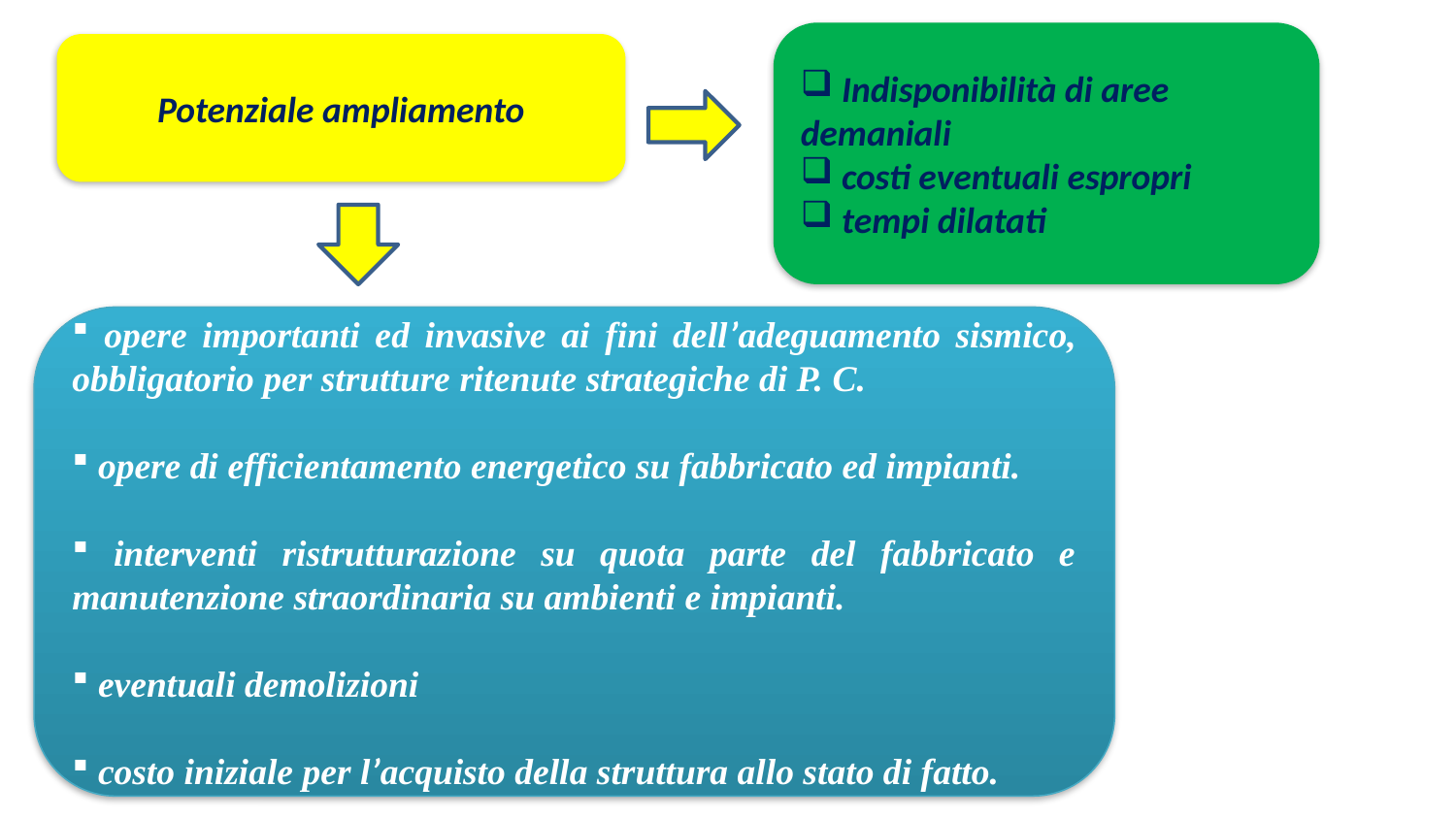

Indisponibilità di aree demaniali
 costi eventuali espropri
 tempi dilatati
Potenziale ampliamento

 opere importanti ed invasive ai fini dell’adeguamento sismico, obbligatorio per strutture ritenute strategiche di P. C.

 opere di efficientamento energetico su fabbricato ed impianti.

 interventi ristrutturazione su quota parte del fabbricato e manutenzione straordinaria su ambienti e impianti.

 eventuali demolizioni

 costo iniziale per l’acquisto della struttura allo stato di fatto.